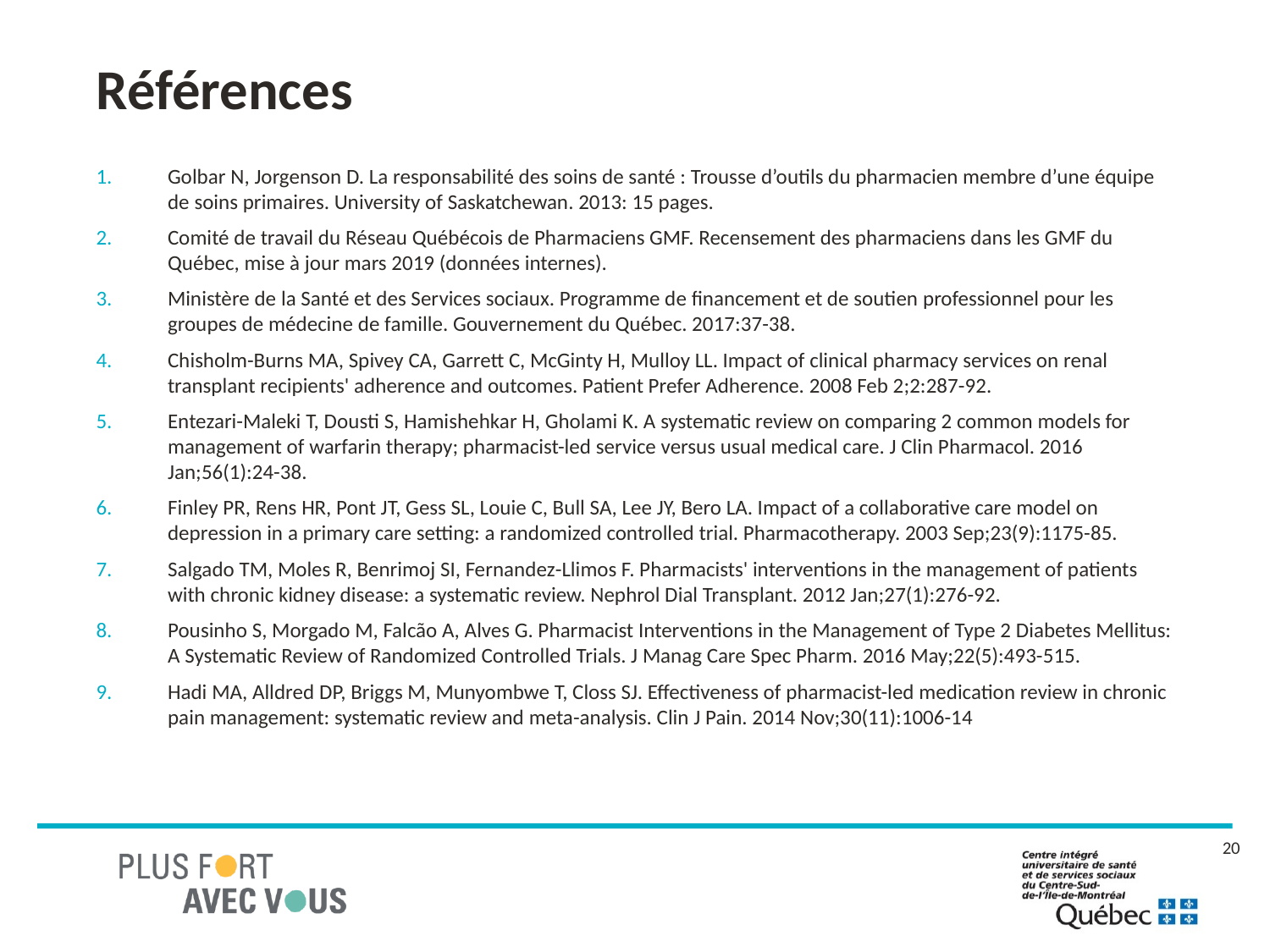

# Références
Golbar N, Jorgenson D. La responsabilité des soins de santé : Trousse d’outils du pharmacien membre d’une équipe de soins primaires. University of Saskatchewan. 2013: 15 pages.
Comité de travail du Réseau Québécois de Pharmaciens GMF. Recensement des pharmaciens dans les GMF du Québec, mise à jour mars 2019 (données internes).
Ministère de la Santé et des Services sociaux. Programme de financement et de soutien professionnel pour les groupes de médecine de famille. Gouvernement du Québec. 2017:37-38.
Chisholm-Burns MA, Spivey CA, Garrett C, McGinty H, Mulloy LL. Impact of clinical pharmacy services on renal transplant recipients' adherence and outcomes. Patient Prefer Adherence. 2008 Feb 2;2:287-92.
Entezari-Maleki T, Dousti S, Hamishehkar H, Gholami K. A systematic review on comparing 2 common models for management of warfarin therapy; pharmacist-led service versus usual medical care. J Clin Pharmacol. 2016 Jan;56(1):24-38.
Finley PR, Rens HR, Pont JT, Gess SL, Louie C, Bull SA, Lee JY, Bero LA. Impact of a collaborative care model on depression in a primary care setting: a randomized controlled trial. Pharmacotherapy. 2003 Sep;23(9):1175-85.
Salgado TM, Moles R, Benrimoj SI, Fernandez-Llimos F. Pharmacists' interventions in the management of patients with chronic kidney disease: a systematic review. Nephrol Dial Transplant. 2012 Jan;27(1):276-92.
Pousinho S, Morgado M, Falcão A, Alves G. Pharmacist Interventions in the Management of Type 2 Diabetes Mellitus: A Systematic Review of Randomized Controlled Trials. J Manag Care Spec Pharm. 2016 May;22(5):493-515.
Hadi MA, Alldred DP, Briggs M, Munyombwe T, Closs SJ. Effectiveness of pharmacist-led medication review in chronic pain management: systematic review and meta-analysis. Clin J Pain. 2014 Nov;30(11):1006-14